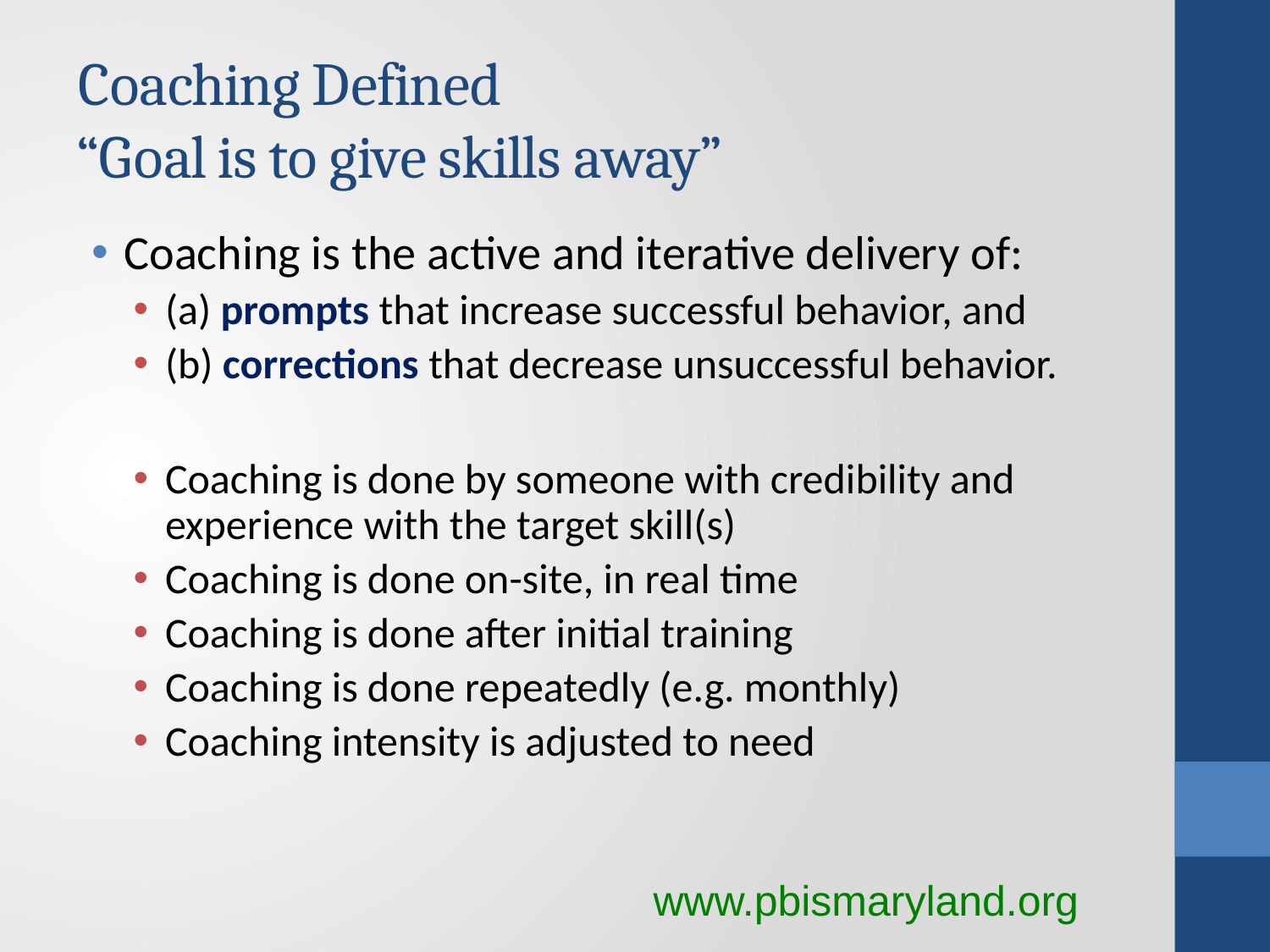

# Coaching Defined “Goal is to give skills away”
Coaching is the active and iterative delivery of:
(a) prompts that increase successful behavior, and
(b) corrections that decrease unsuccessful behavior.

Coaching is done by someone with credibility and experience with the target skill(s)
Coaching is done on-site, in real time
Coaching is done after initial training
Coaching is done repeatedly (e.g. monthly)
Coaching intensity is adjusted to need
www.pbismaryland.org